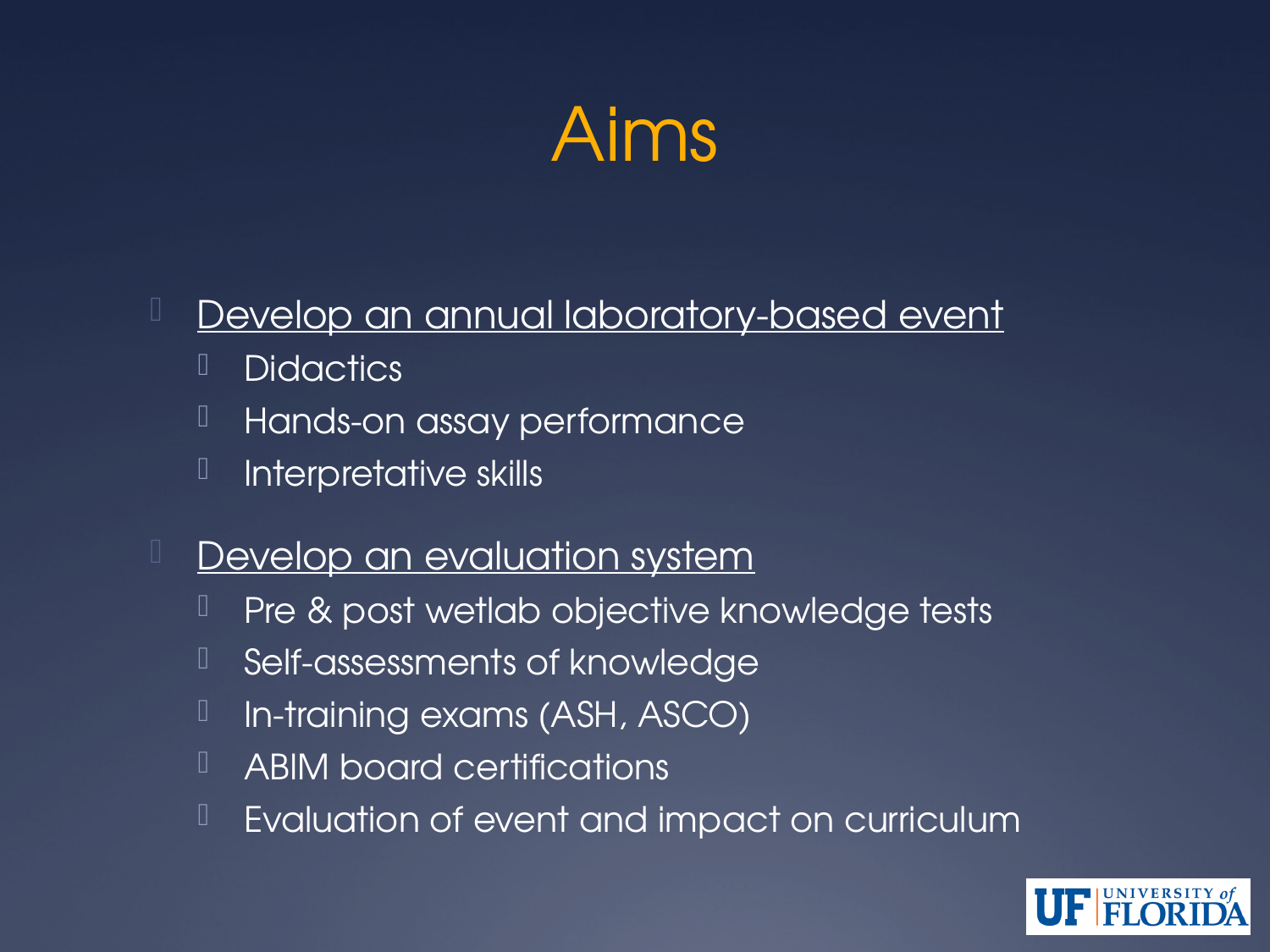

# Aims
Develop an annual laboratory-based event
Didactics
Hands-on assay performance
Interpretative skills
Develop an evaluation system
Pre & post wetlab objective knowledge tests
Self-assessments of knowledge
In-training exams (ASH, ASCO)
ABIM board certifications
Evaluation of event and impact on curriculum